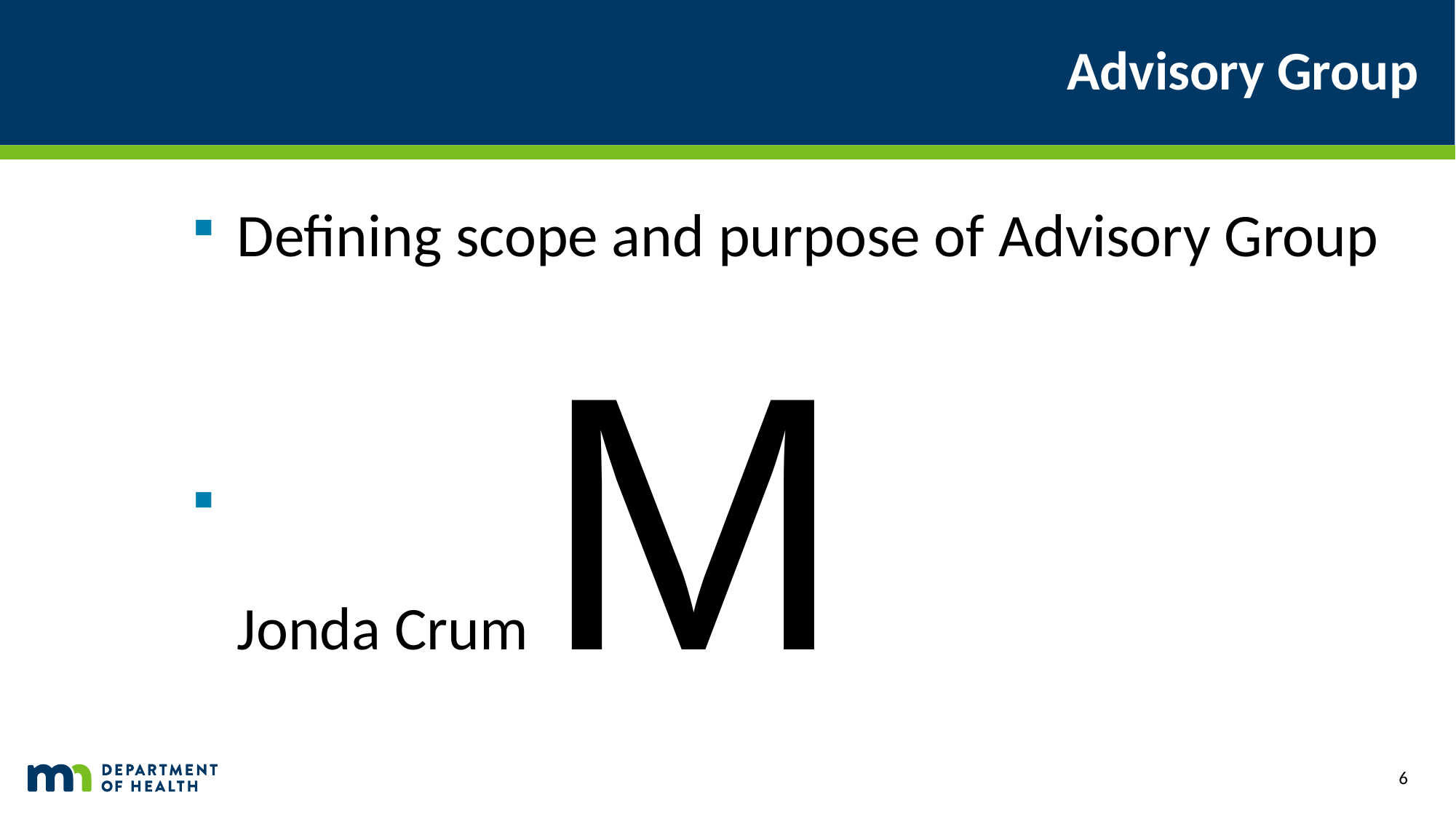

# Advisory Group
Defining scope and purpose of Advisory Group
Jonda Crum M
6